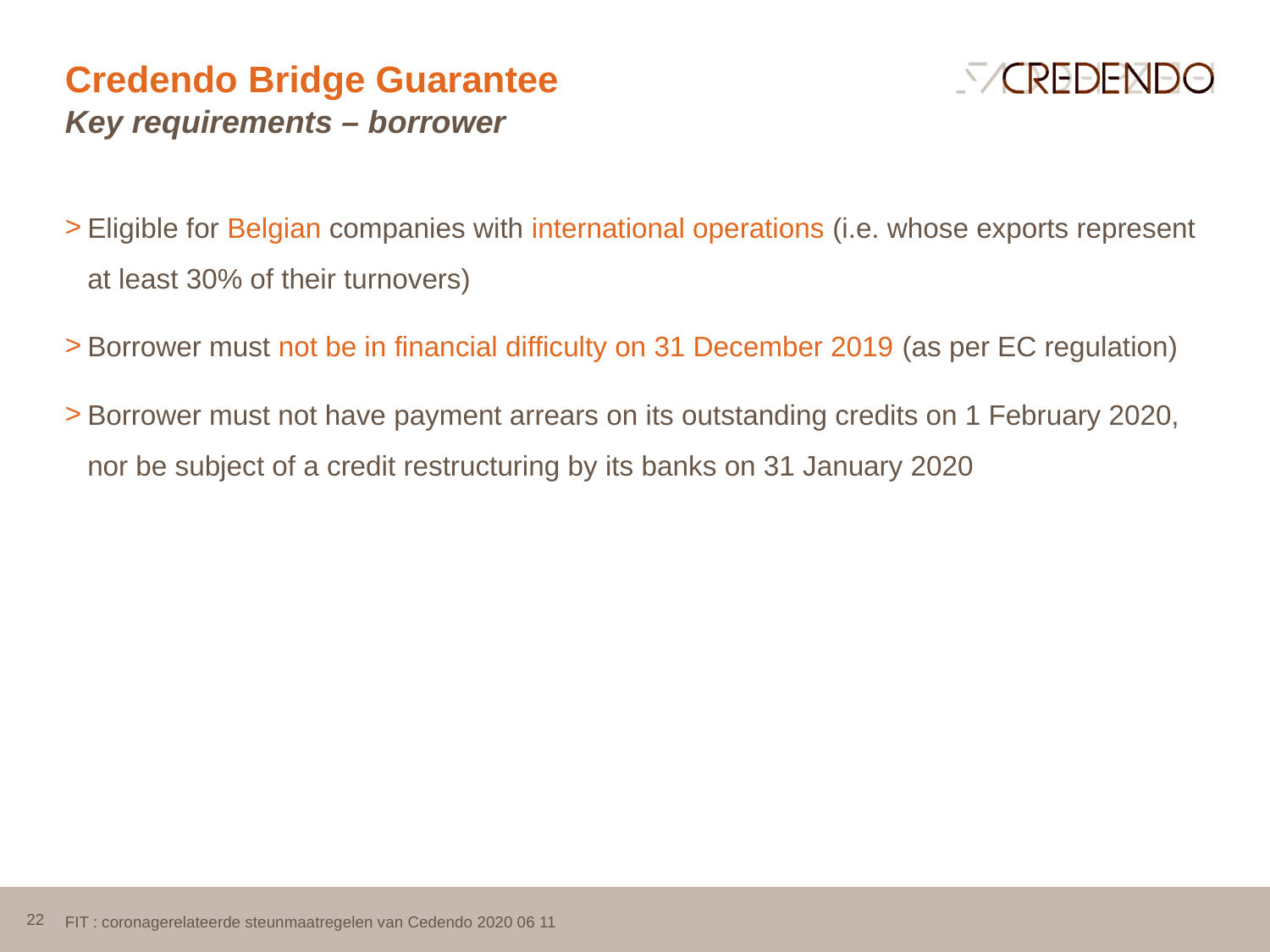

Credendo Bridge Guarantee
Key requirements – borrower
Eligible for Belgian companies with international operations (i.e. whose exports represent at least 30% of their turnovers)
Borrower must not be in financial difficulty on 31 December 2019 (as per EC regulation)
Borrower must not have payment arrears on its outstanding credits on 1 February 2020, nor be subject of a credit restructuring by its banks on 31 January 2020

22
FIT : coronagerelateerde steunmaatregelen van Cedendo 2020 06 11